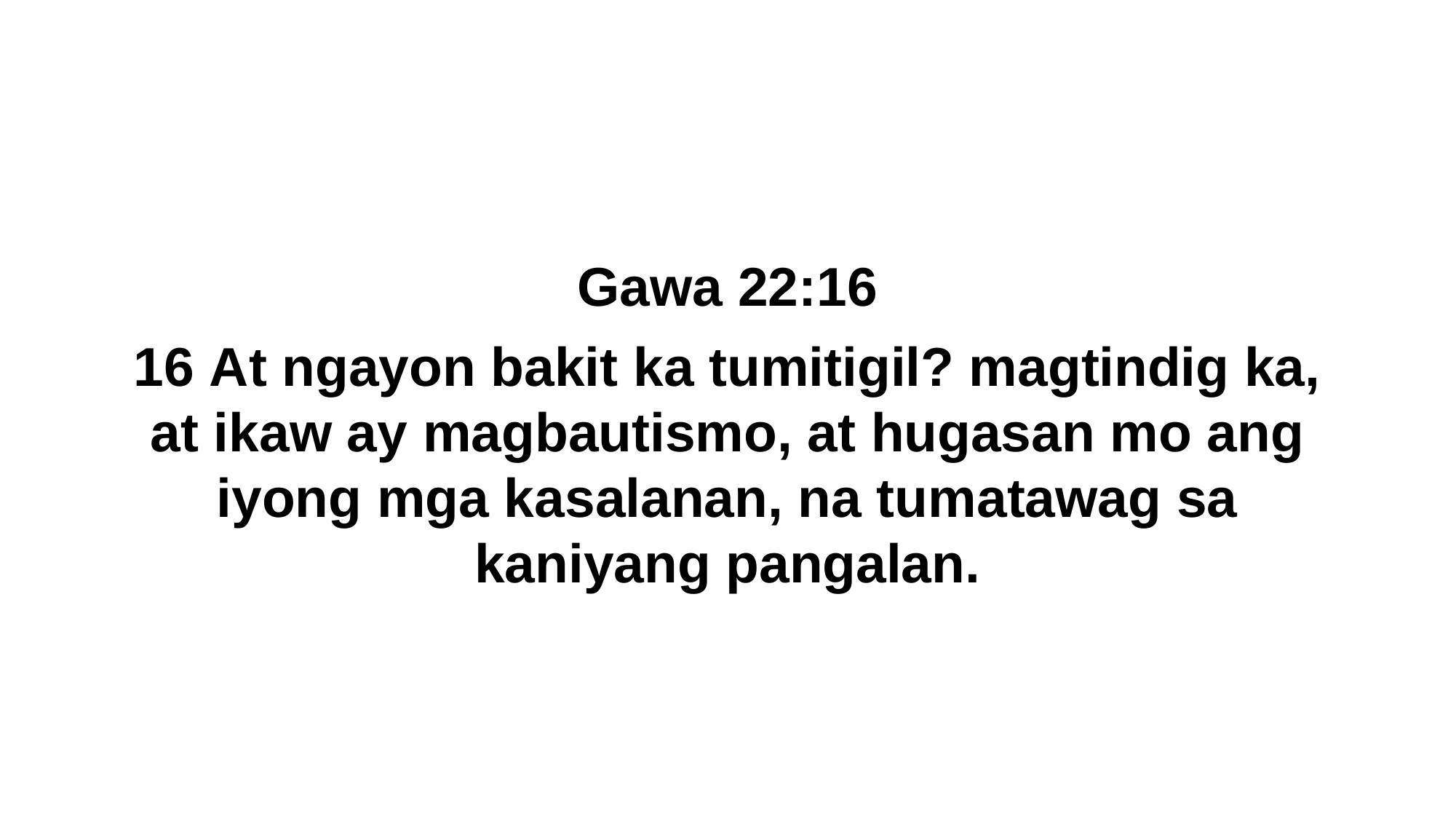

Gawa 22:16
16 At ngayon bakit ka tumitigil? magtindig ka, at ikaw ay magbautismo, at hugasan mo ang iyong mga kasalanan, na tumatawag sa kaniyang pangalan.